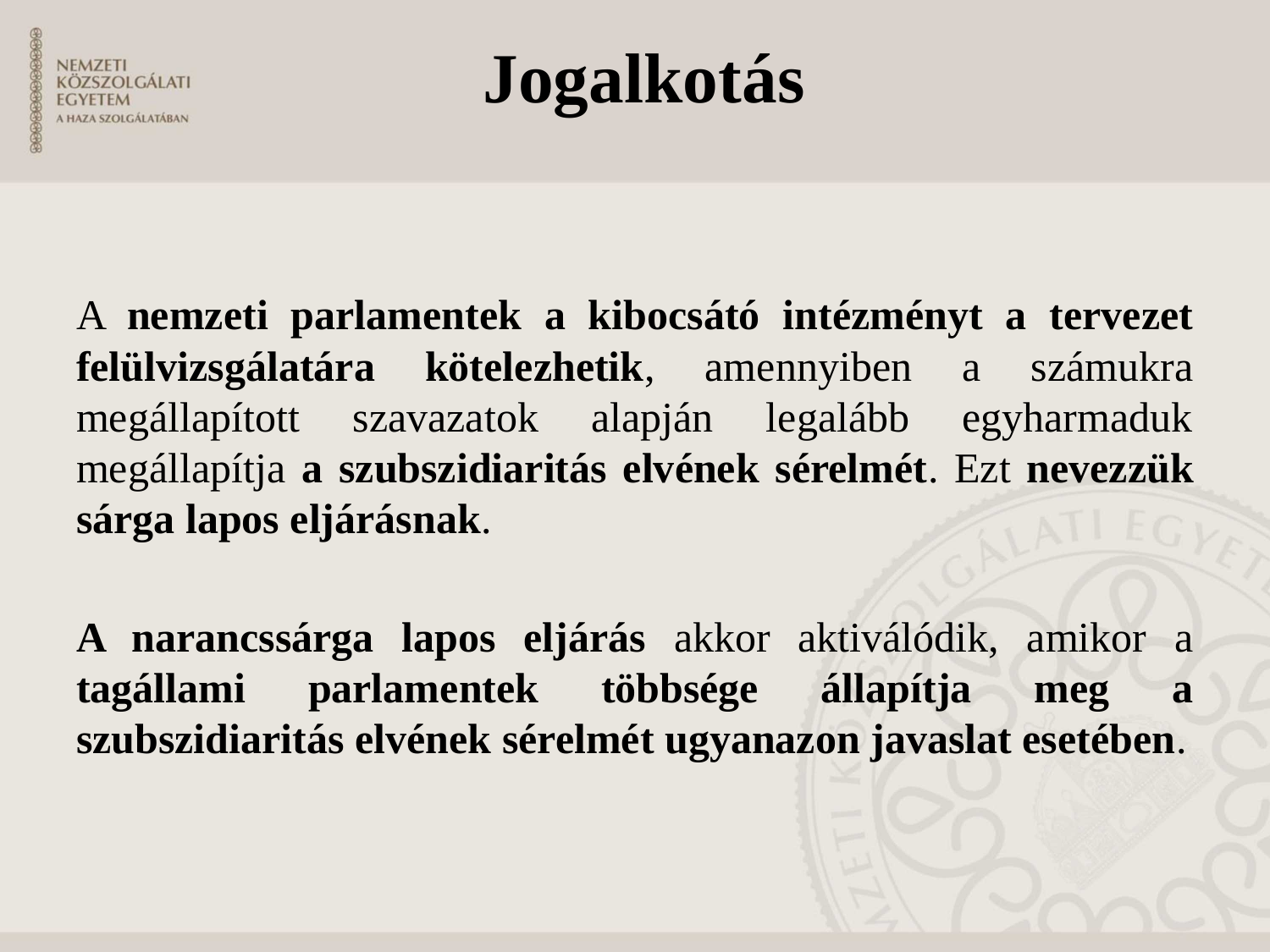

Jogalkotás

A nemzeti parlamentek a kibocsátó intézményt a tervezet felülvizsgálatára kötelezhetik, amennyiben a számukra megállapított szavazatok alapján legalább egyharmaduk megállapítja a szubszidiaritás elvének sérelmét. Ezt nevezzük sárga lapos eljárásnak.

A narancssárga lapos eljárás akkor aktiválódik, amikor a tagállami parlamentek többsége állapítja meg a szubszidiaritás elvének sérelmét ugyanazon javaslat esetében.